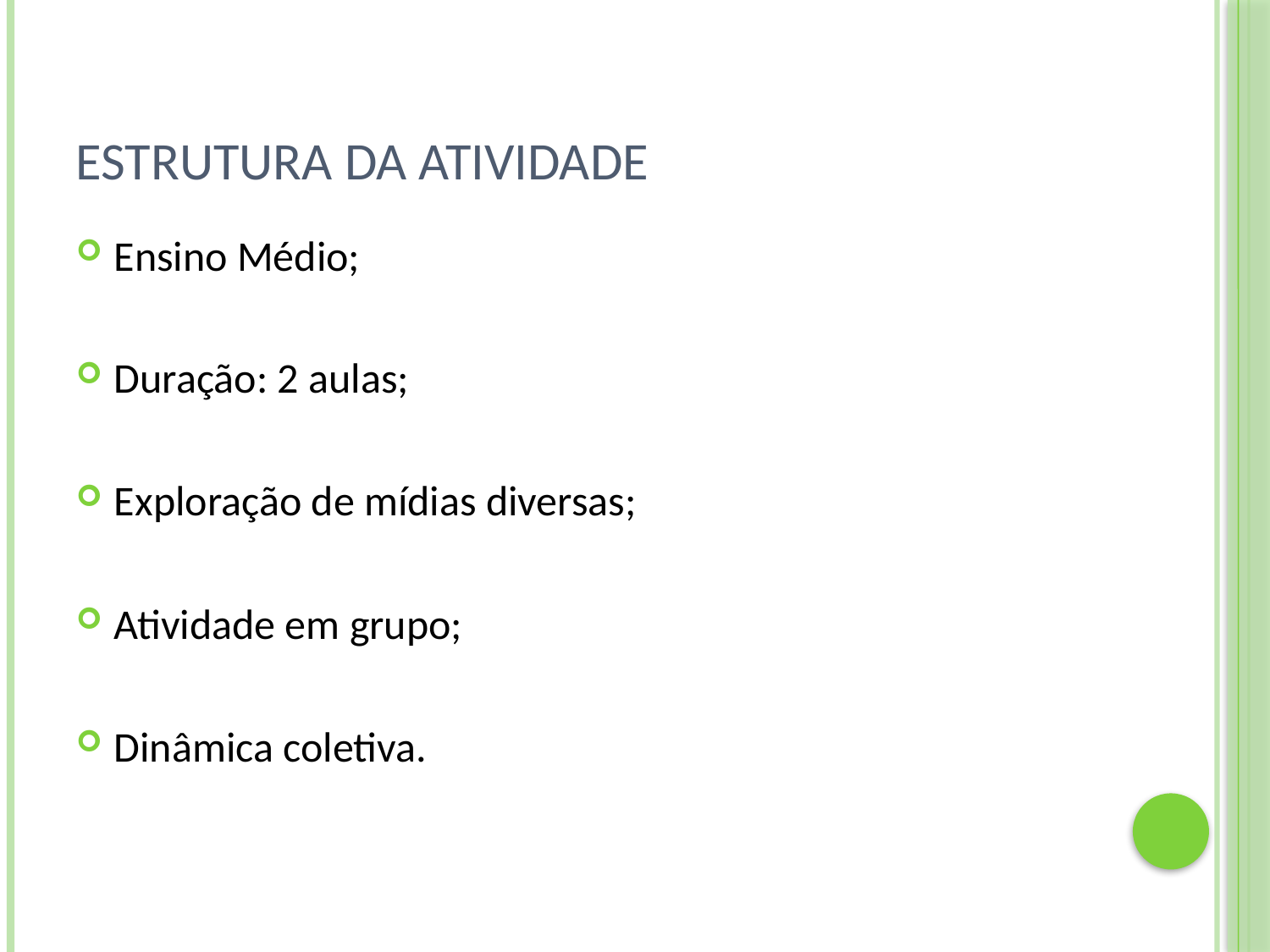

# Estrutura da atividade
Ensino Médio;

Duração: 2 aulas;

Exploração de mídias diversas;

Atividade em grupo;

Dinâmica coletiva.